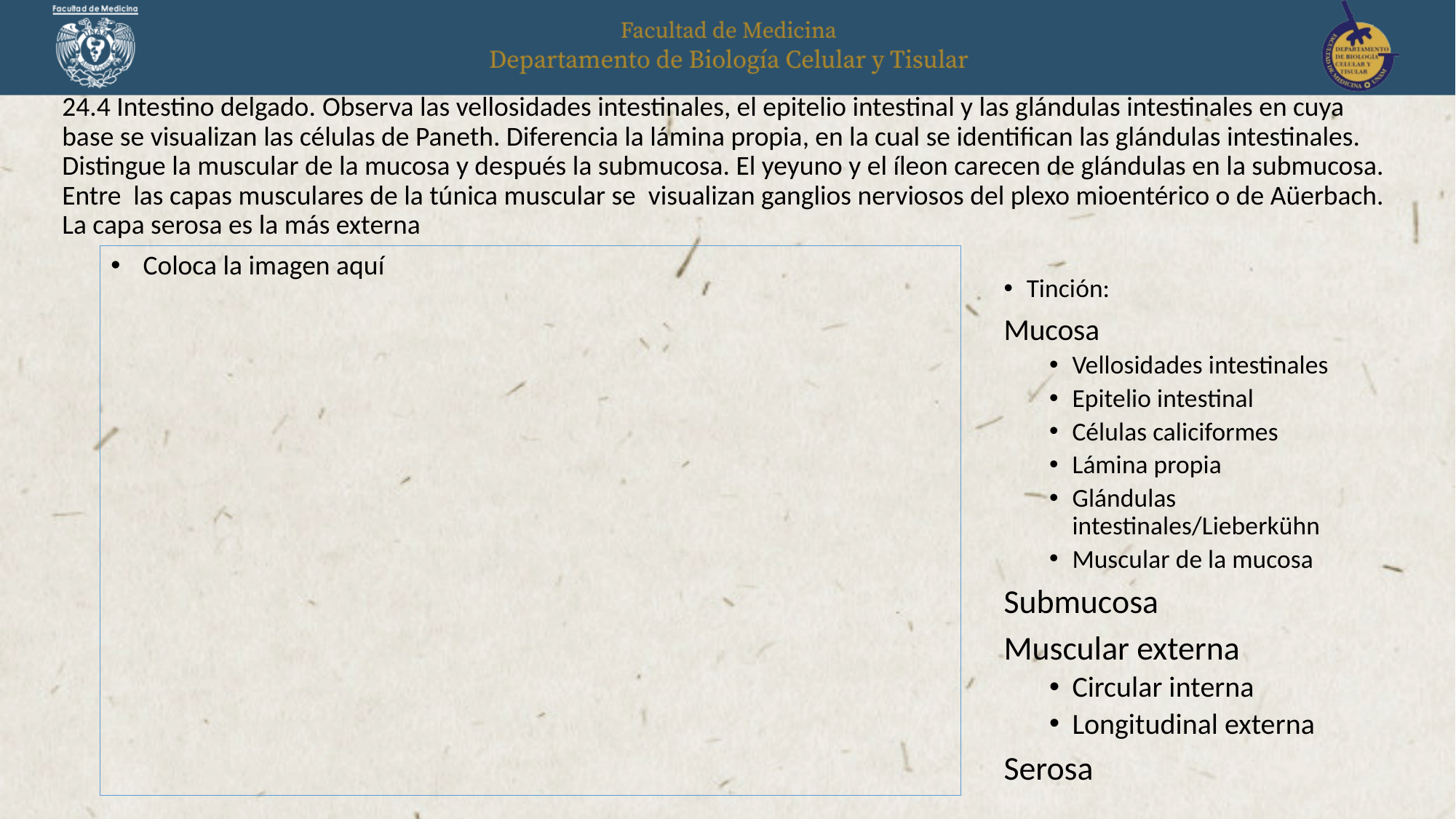

# 24.4 Intestino delgado. Observa las vellosidades intestinales, el epitelio intestinal y las glándulas intestinales en cuya base se visualizan las células de Paneth. Diferencia la lámina propia, en la cual se identifican las glándulas intestinales. Distingue la muscular de la mucosa y después la submucosa. El yeyuno y el íleon carecen de glándulas en la submucosa. Entre  las capas musculares de la túnica muscular se  visualizan ganglios nerviosos del plexo mioentérico o de Aüerbach.  La capa serosa es la más externa
Coloca la imagen aquí
Tinción:
Mucosa
Vellosidades intestinales
Epitelio intestinal
Células caliciformes
Lámina propia
Glándulas intestinales/Lieberkühn
Muscular de la mucosa
Submucosa
Muscular externa
Circular interna
Longitudinal externa
Serosa